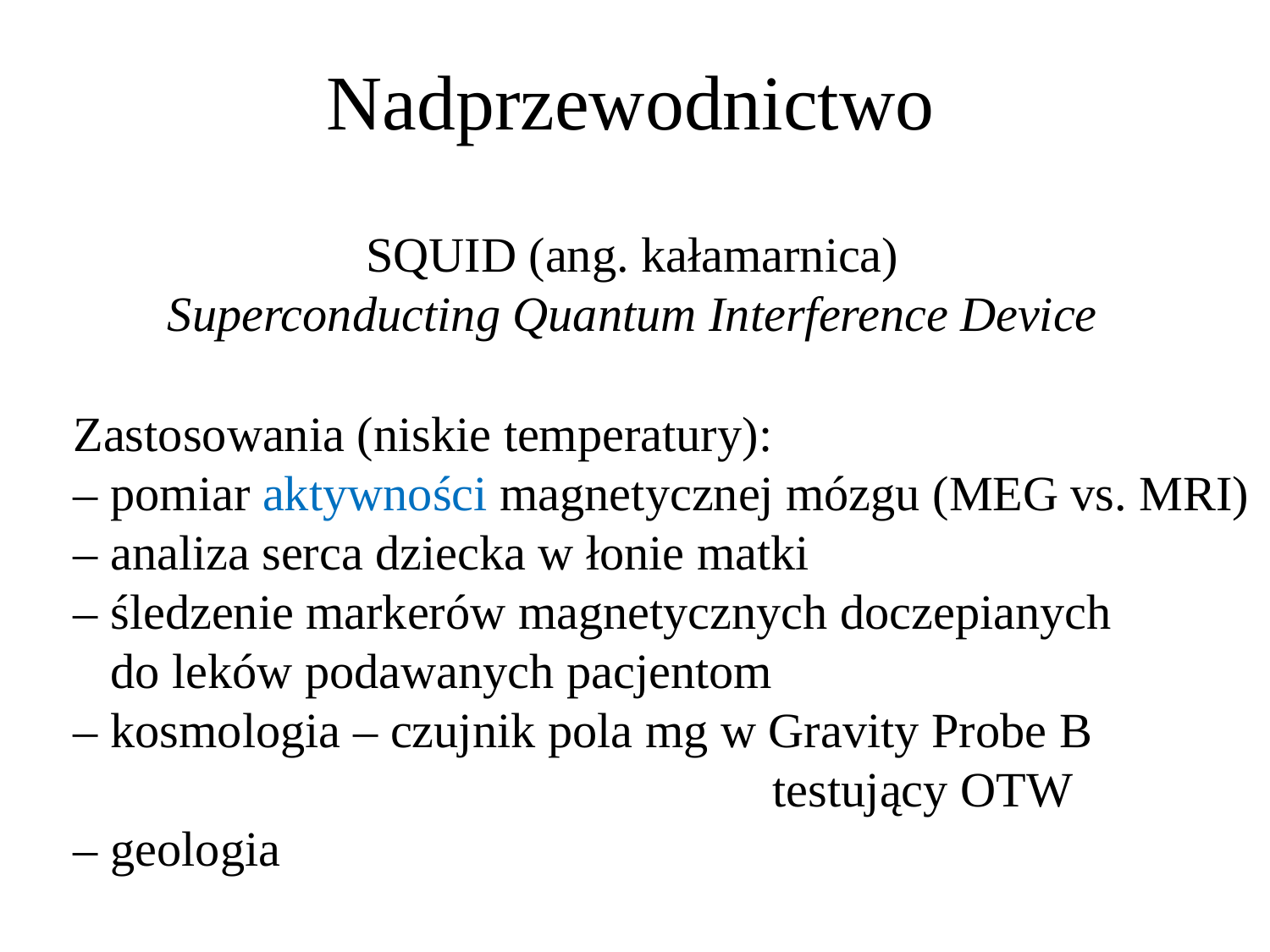

# Nadprzewodnictwo
SQUID (ang. kałamarnica)
Superconducting Quantum Interference Device
Zastosowania (niskie temperatury):
– pomiar aktywności magnetycznej mózgu (MEG vs. MRI)
– analiza serca dziecka w łonie matki
– śledzenie markerów magnetycznych doczepianych
   do leków podawanych pacjentom
– kosmologia – czujnik pola mg w Gravity Probe B
                                                         testujący OTW
– geologia